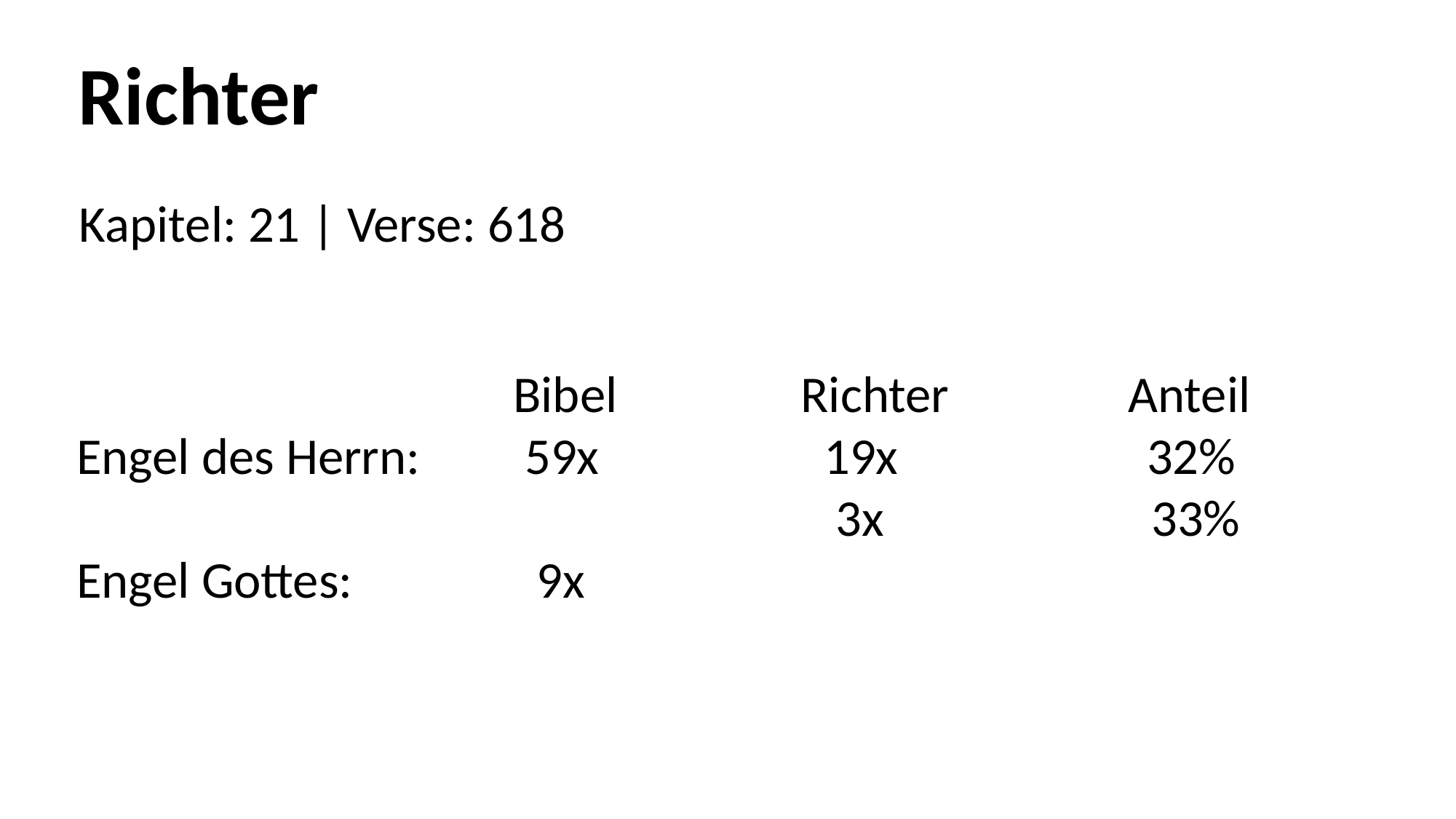

Richter
Kapitel: 21 | Verse: 618
				Bibel
Engel des Herrn:	 59x
Engel Gottes:		  9x
	Richter		Anteil
	  19x		           32%
	   3x			  33%